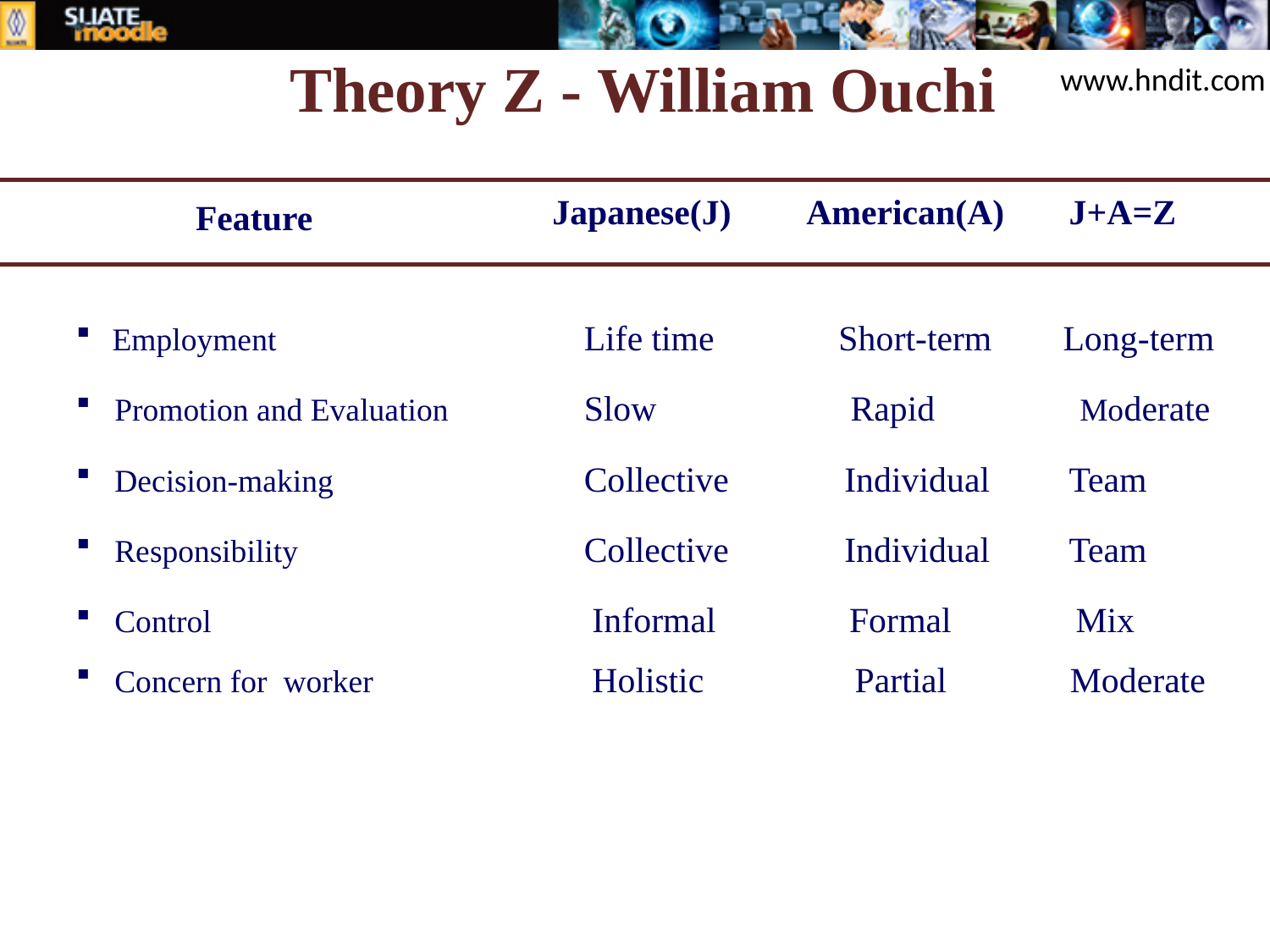

# Theory Z - William Ouchi
www.hndit.com

	Japanese(J)    	American(A)    	 J+A=Z
Feature

   Employment                            	Life time              Short-term        Long-term
   Promotion and Evaluation          	Slow                        Rapid                  Moderate
   Decision-making                     	Collective             Individual         Team
   Responsibility                          	Collective             Individual         Team
   Control                                     	 Informal               Formal              Mix
   Concern for  worker               	 Holistic                 Partial               Moderate